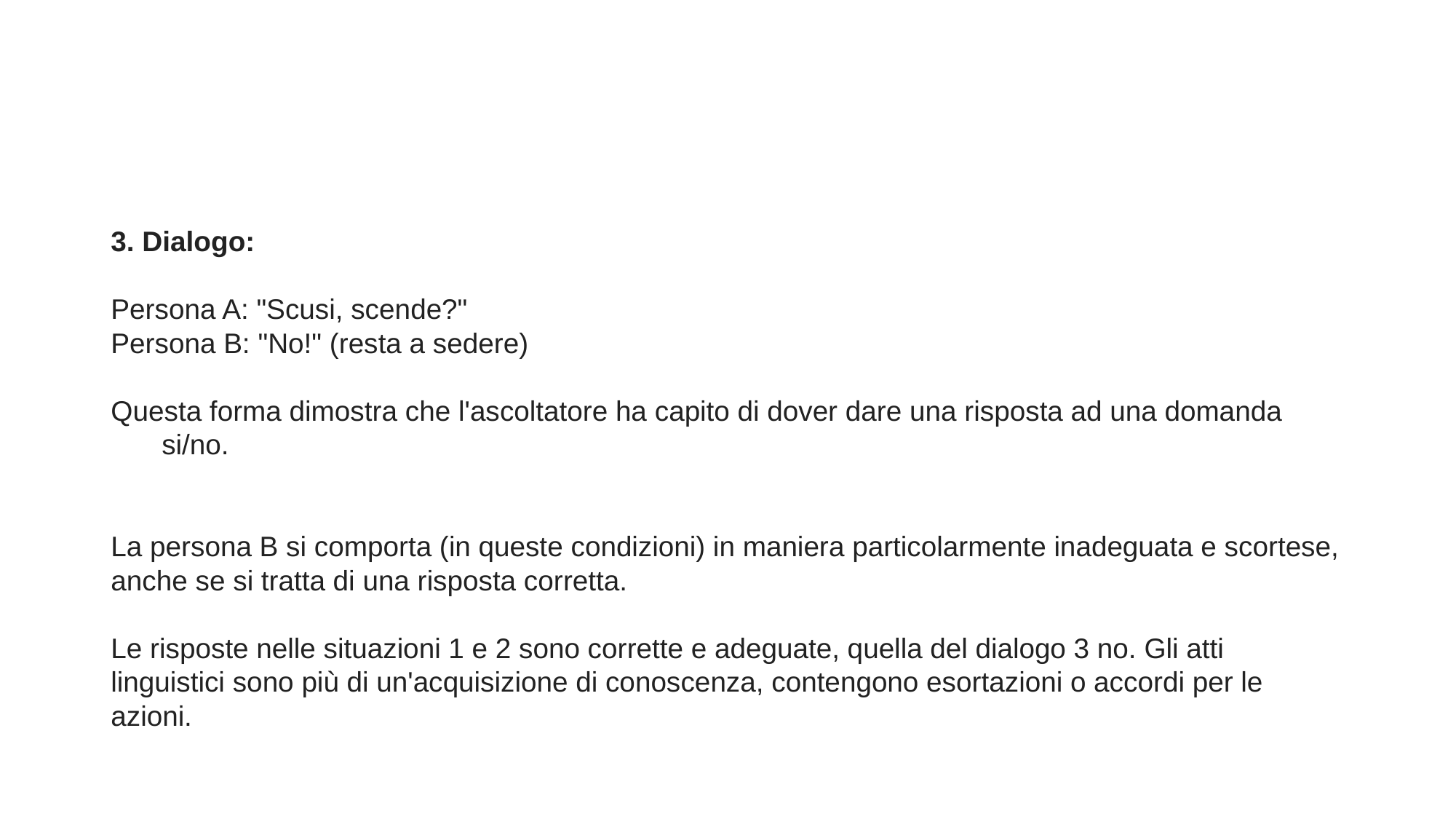

3. Dialogo:

Persona A: "Scusi, scende?"
Persona B: "No!" (resta a sedere)

Questa forma dimostra che l'ascoltatore ha capito di dover dare una risposta ad una domanda si/no.

La persona B si comporta (in queste condizioni) in maniera particolarmente inadeguata e scortese, anche se si tratta di una risposta corretta.

Le risposte nelle situazioni 1 e 2 sono corrette e adeguate, quella del dialogo 3 no. Gli atti linguistici sono più di un'acquisizione di conoscenza, contengono esortazioni o accordi per le azioni.